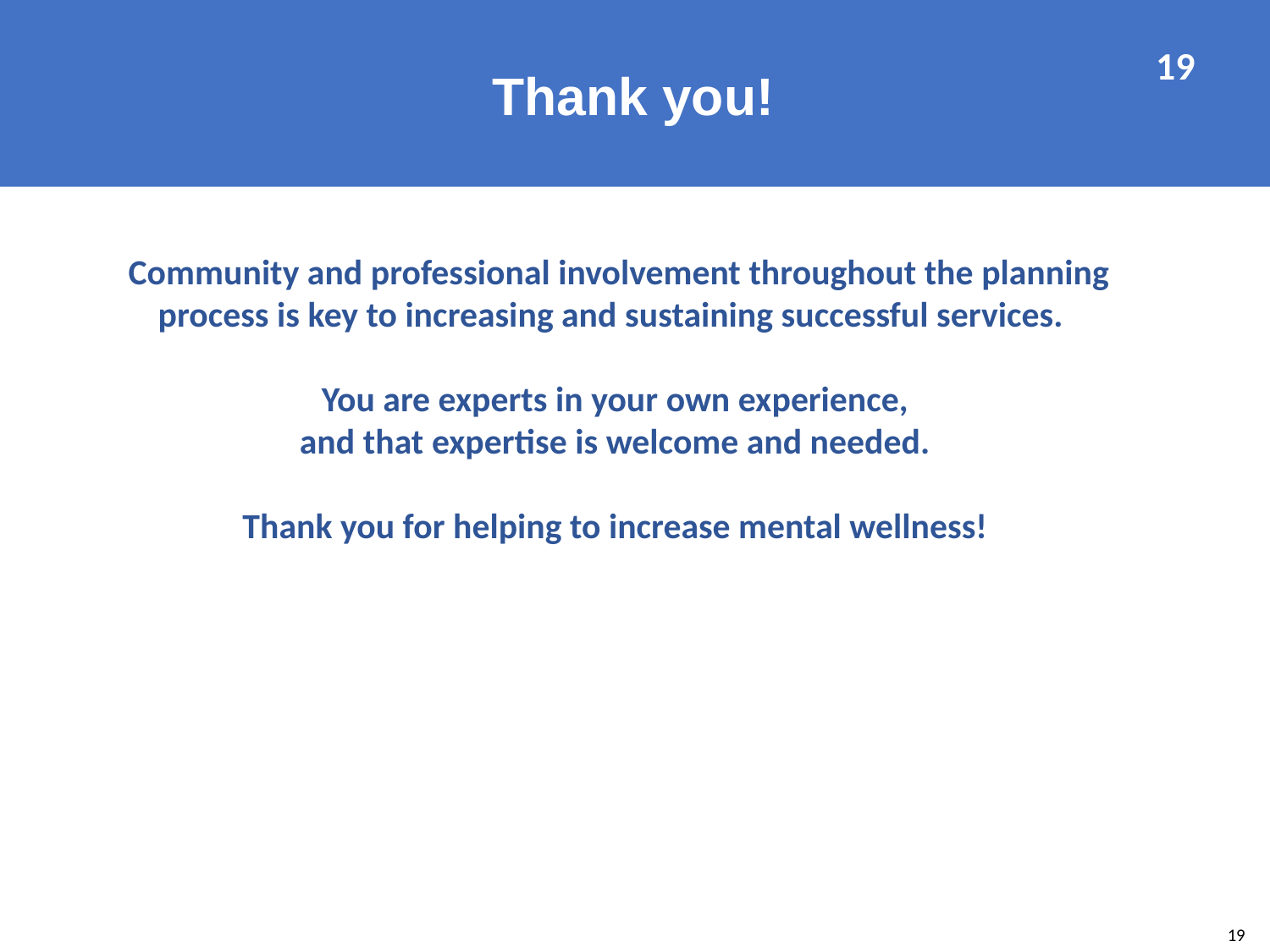

Thank you!
19
Community and professional involvement throughout the planning process is key to increasing and sustaining successful services.

You are experts in your own experience,
and that expertise is welcome and needed.

Thank you for helping to increase mental wellness!